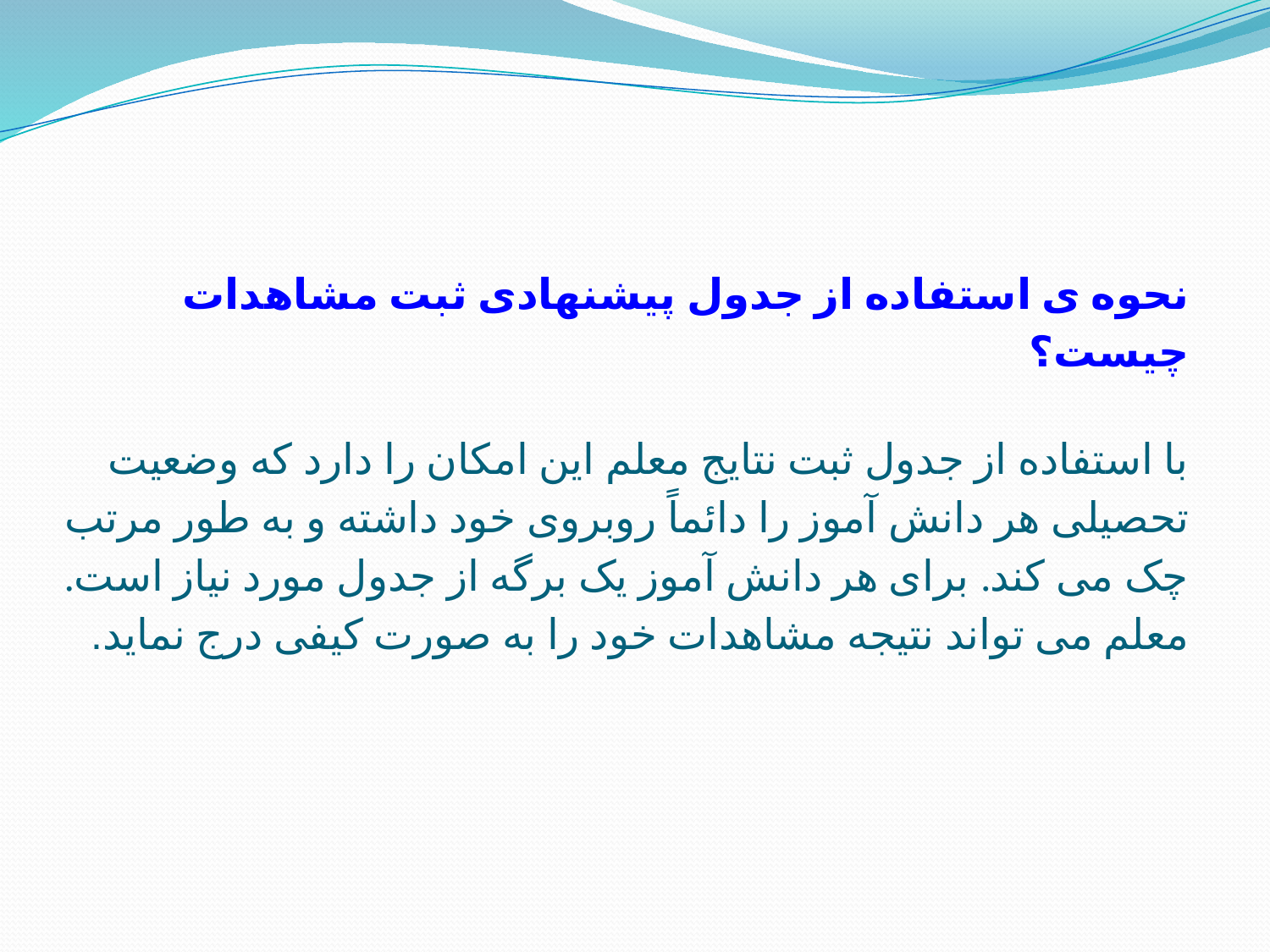

# نحوه ی استفاده از جدول پیشنهادی ثبت مشاهدات چیست؟ با استفاده از جدول ثبت نتایج معلم این امکان را دارد که وضعیت تحصیلی هر دانش آموز را دائماً روبروی خود داشته و به طور مرتب چک می کند. برای هر دانش آموز یک برگه از جدول مورد نیاز است. معلم می تواند نتیجه مشاهدات خود را به صورت کیفی درج نماید.